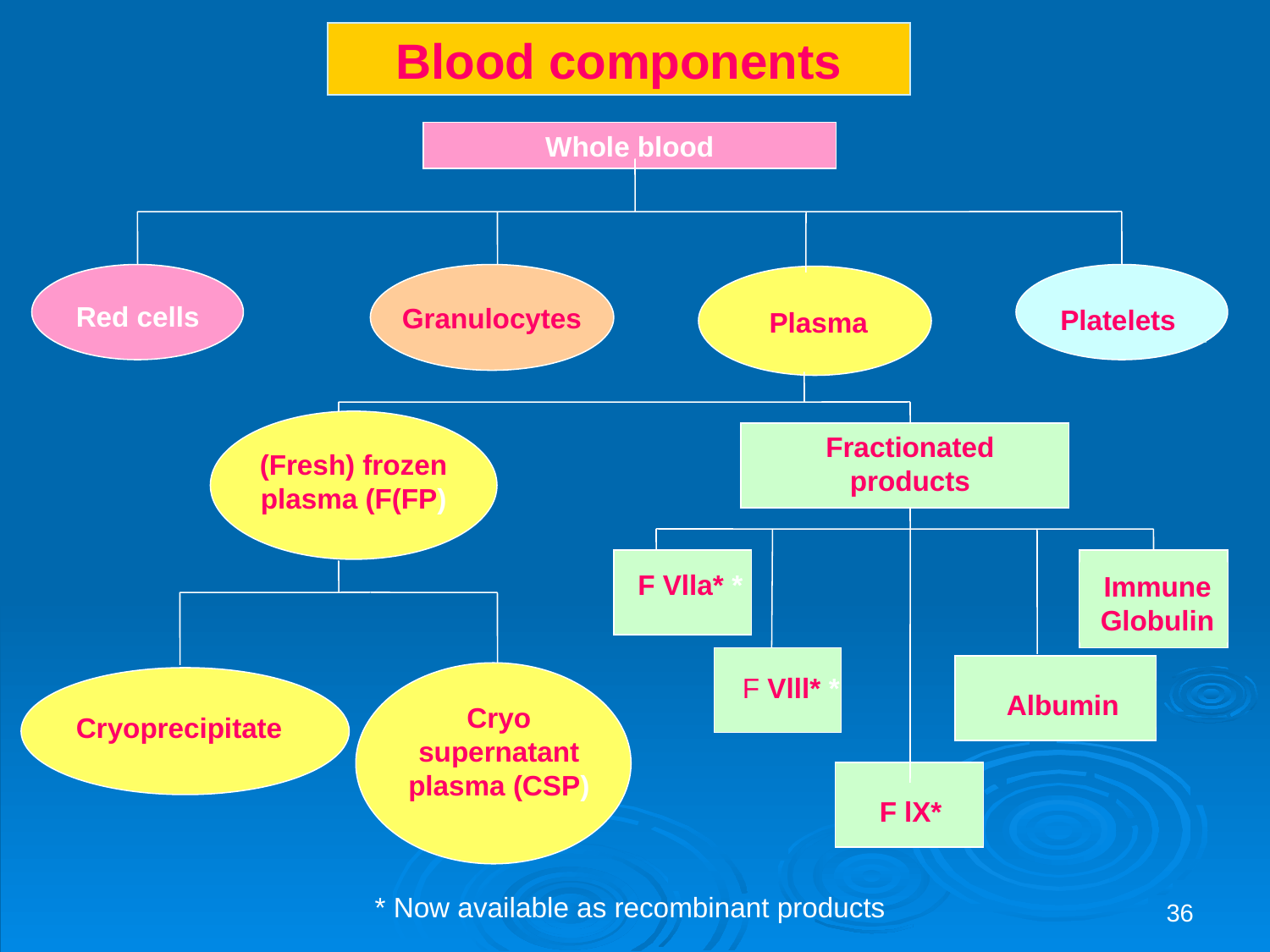

Blood components
Whole blood

Red cells
Granulocytes

Platelets

Plasma

(Fresh) frozen plasma (F(FP)

Fractionated products

 Immune
 Globulin

F Vlla* *

Albumin

Cryo supernatant plasma (CSP)
F Vlll* *

Cryoprecipitate

F lX*
36
* Now available as recombinant products